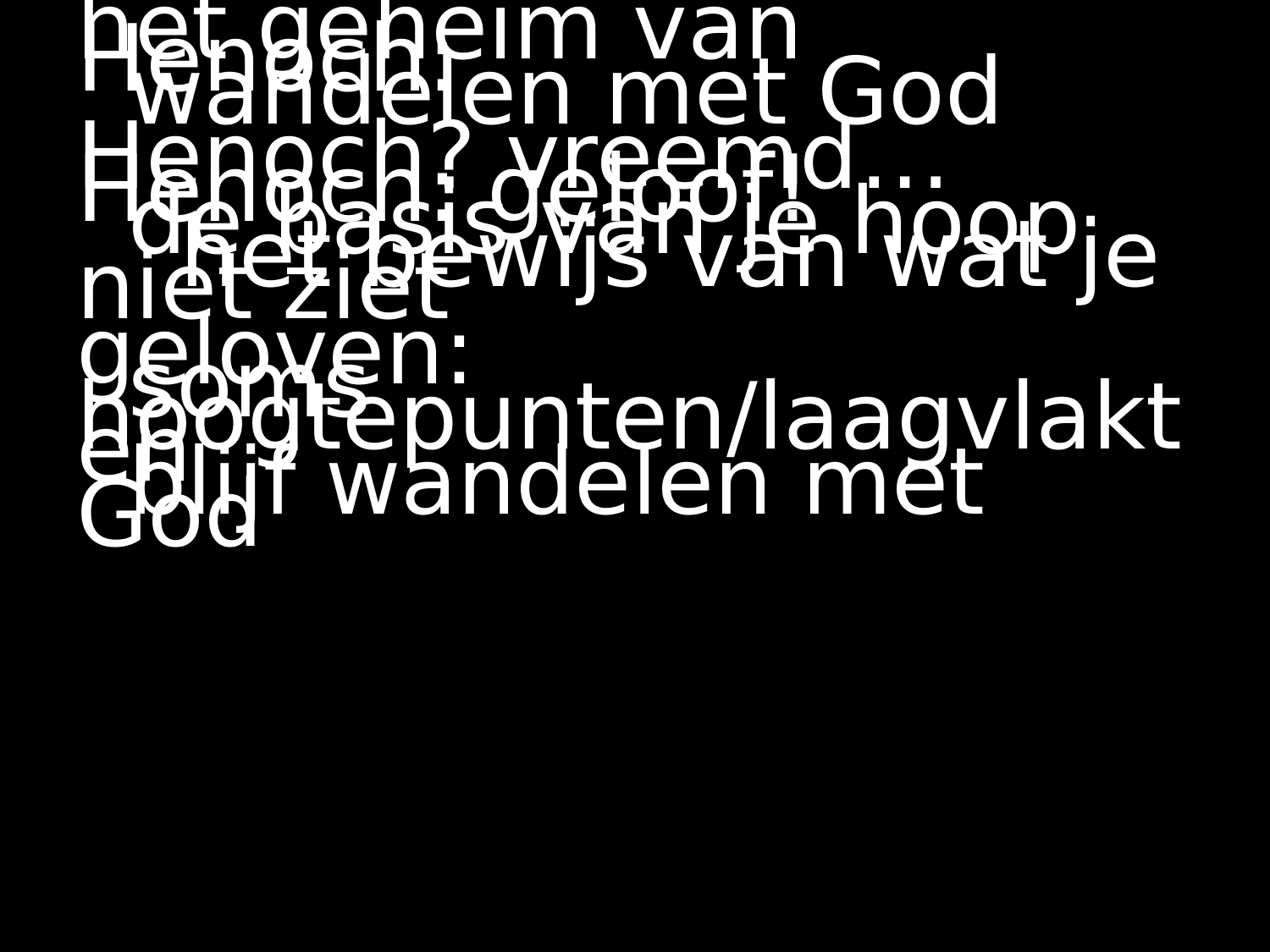

#
het geheim van Henoch:
	wandelen met God

Henoch? vreemd…
Henoch: geloof!
	de basis van je hoop
  	het bewijs van wat je niet ziet

geloven:
	soms hoogtepunten/laagvlakten
	blijf wandelen met God